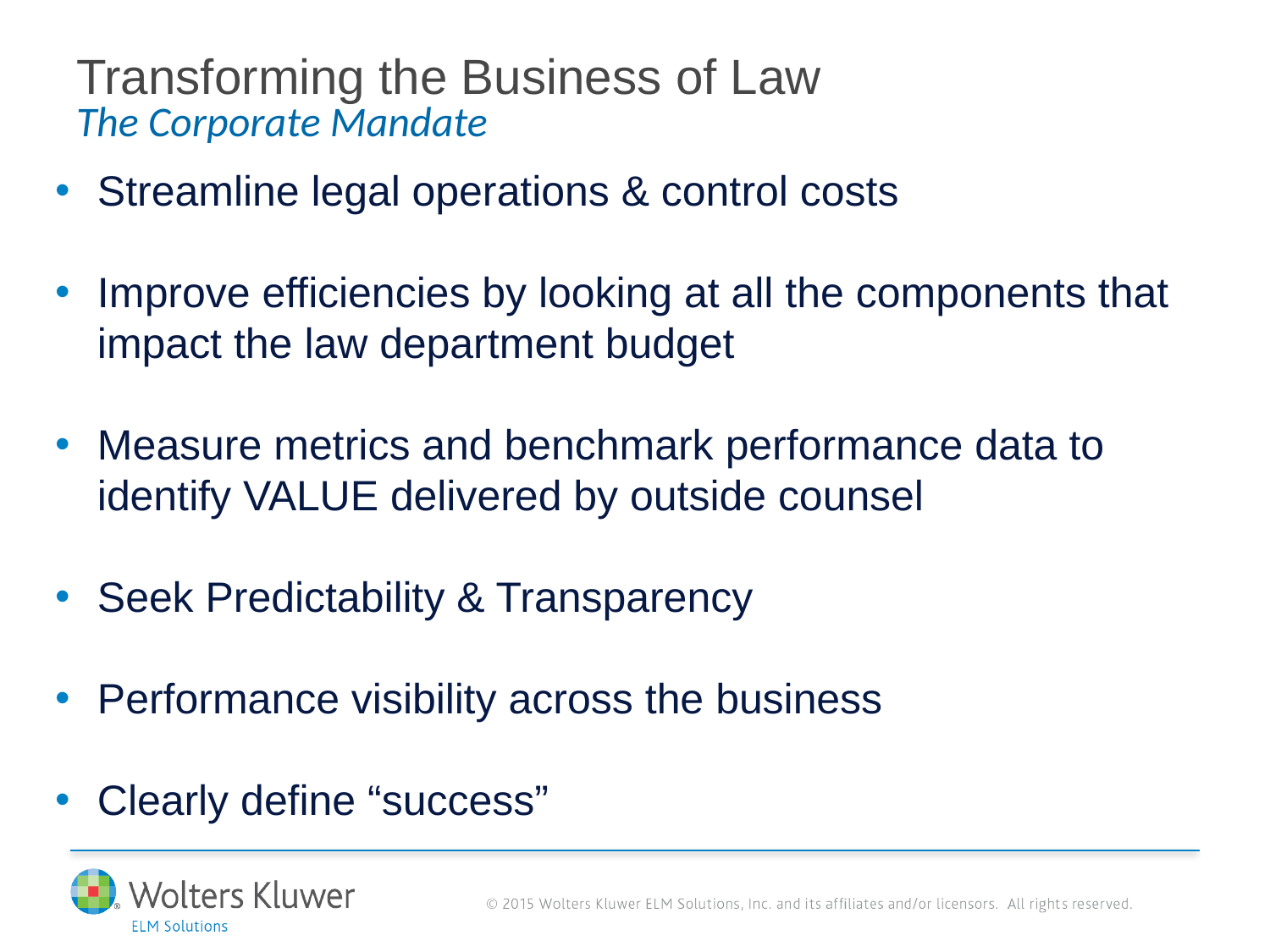

Transforming the Business of Law
The Corporate Mandate
Streamline legal operations & control costs

Improve efficiencies by looking at all the components that impact the law department budget

Measure metrics and benchmark performance data to identify VALUE delivered by outside counsel

Seek Predictability & Transparency

Performance visibility across the business

Clearly define “success”